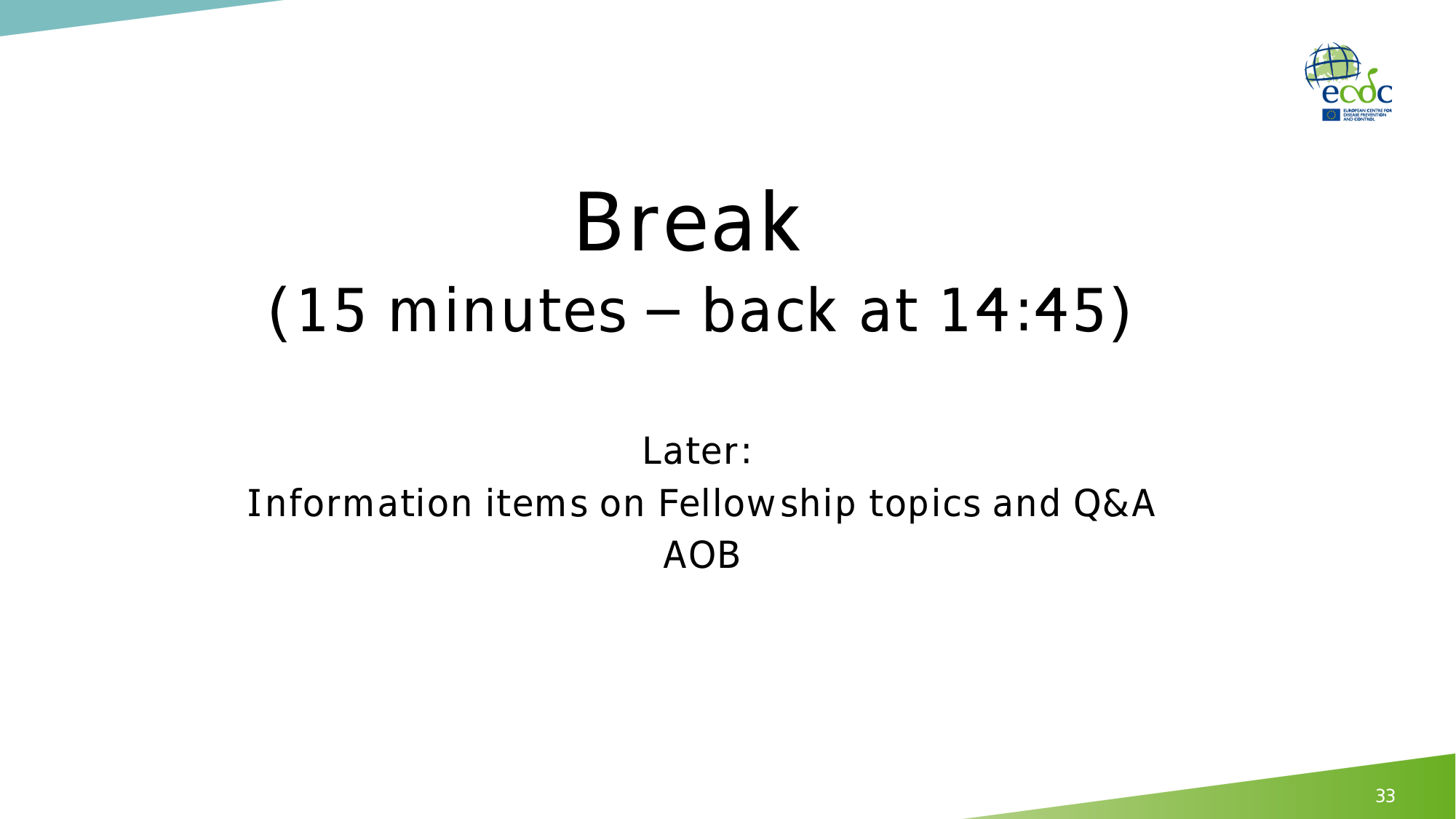

#
Break
(15 minutes – back at 14:45)

Later:
Information items on Fellowship topics and Q&A
AOB

33